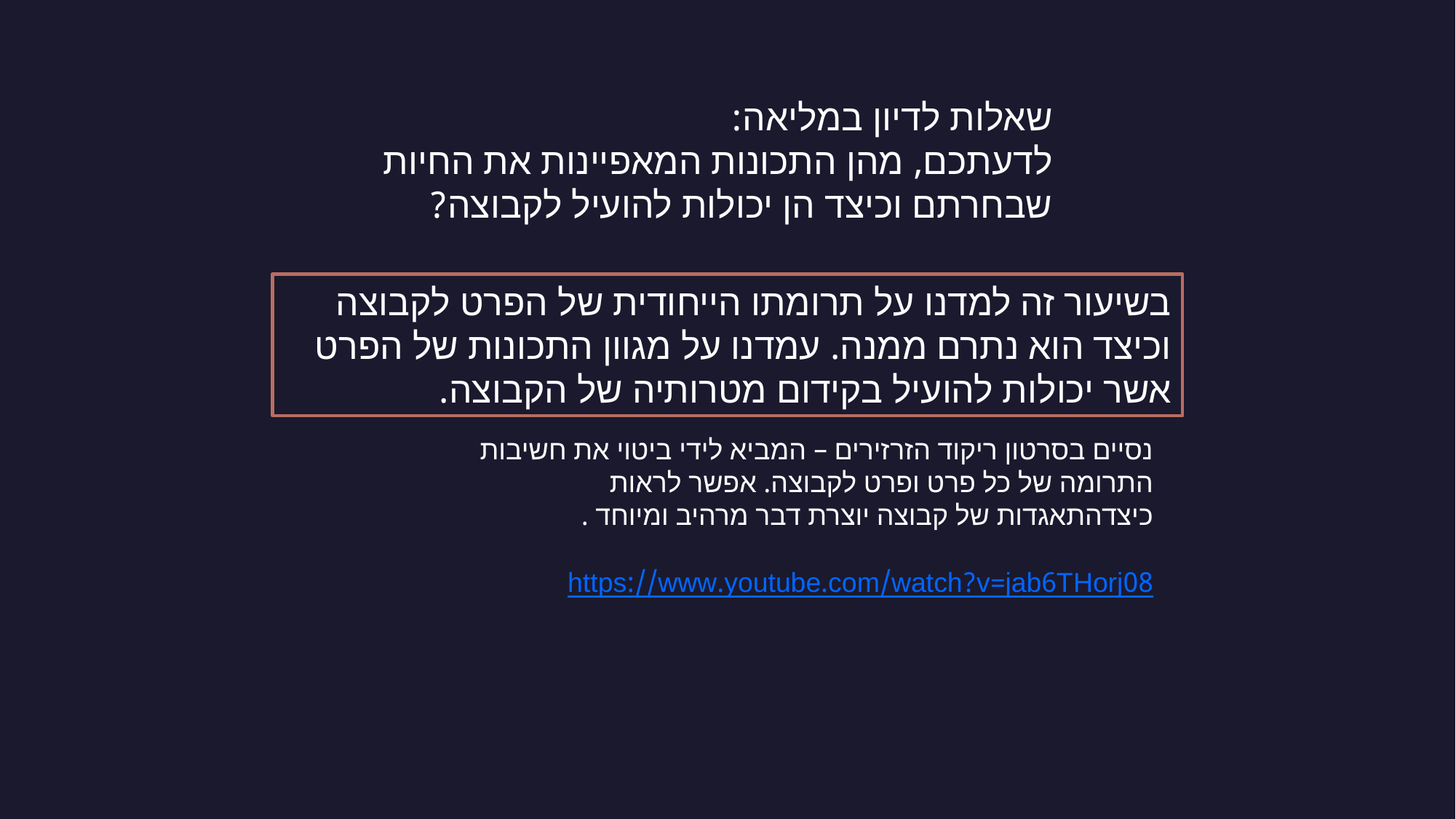

שאלות לדיון במליאה:
לדעתכם, מהן התכונות המאפיינות את החיות שבחרתם וכיצד הן יכולות להועיל לקבוצה?
בשיעור זה למדנו על תרומתו הייחודית של הפרט לקבוצה וכיצד הוא נתרם ממנה. עמדנו על מגוון התכונות של הפרט אשר יכולות להועיל בקידום מטרותיה של הקבוצה.
נסיים בסרטון ריקוד הזרזירים – המביא לידי ביטוי את חשיבות התרומה של כל פרט ופרט לקבוצה. אפשר לראות כיצדהתאגדות של קבוצה יוצרת דבר מרהיב ומיוחד .
https://www.youtube.com/watch?v=jab6THorj08